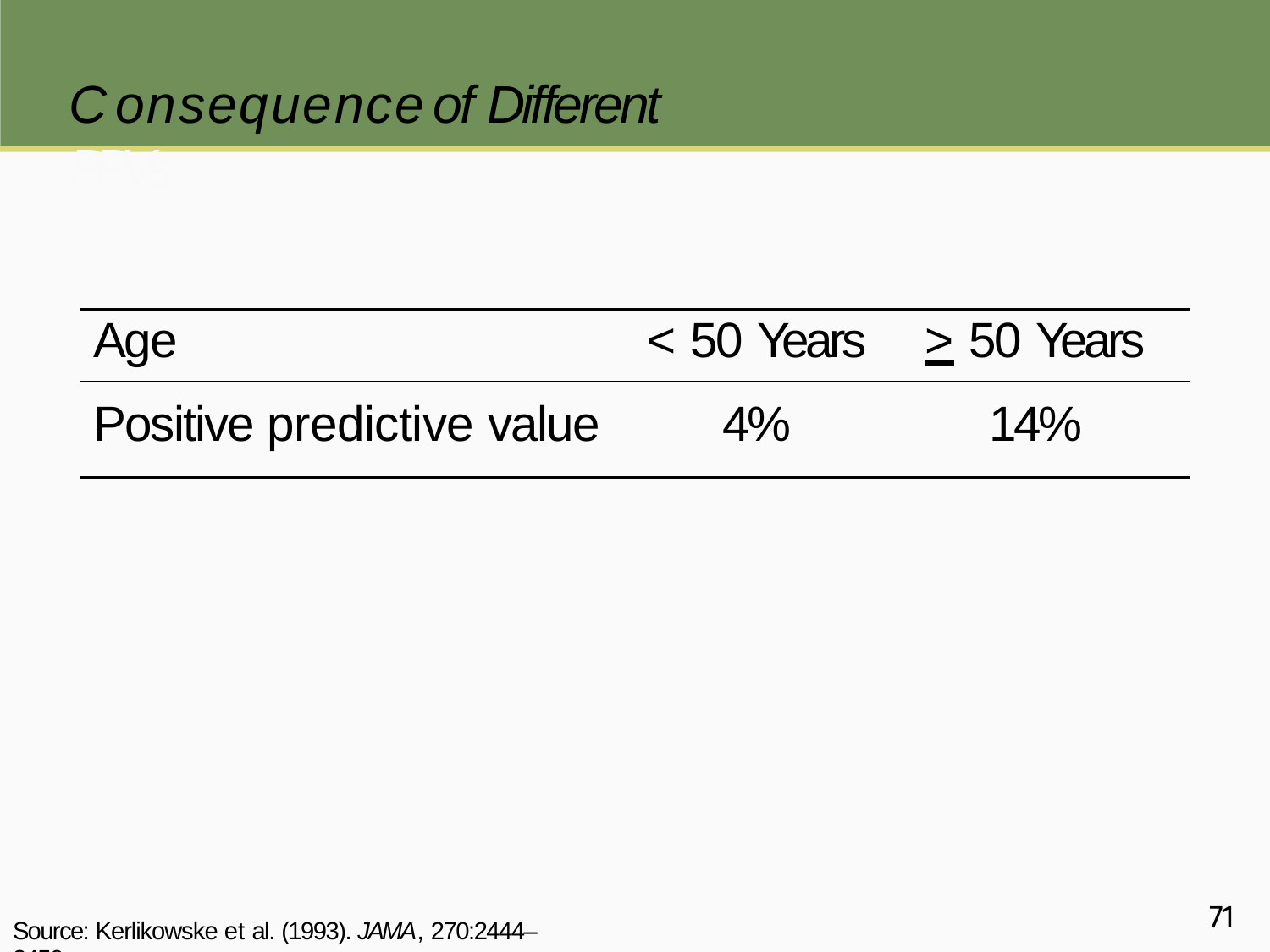

# C o n s e q u e n c e of Different PPVs
| Age | < 50 Years | > 50 Years |
| --- | --- | --- |
| Positive predictive value | 4% | 14% |
71
Source: Kerlikowske et al. (1993). JAMA, 270:2444–2450.